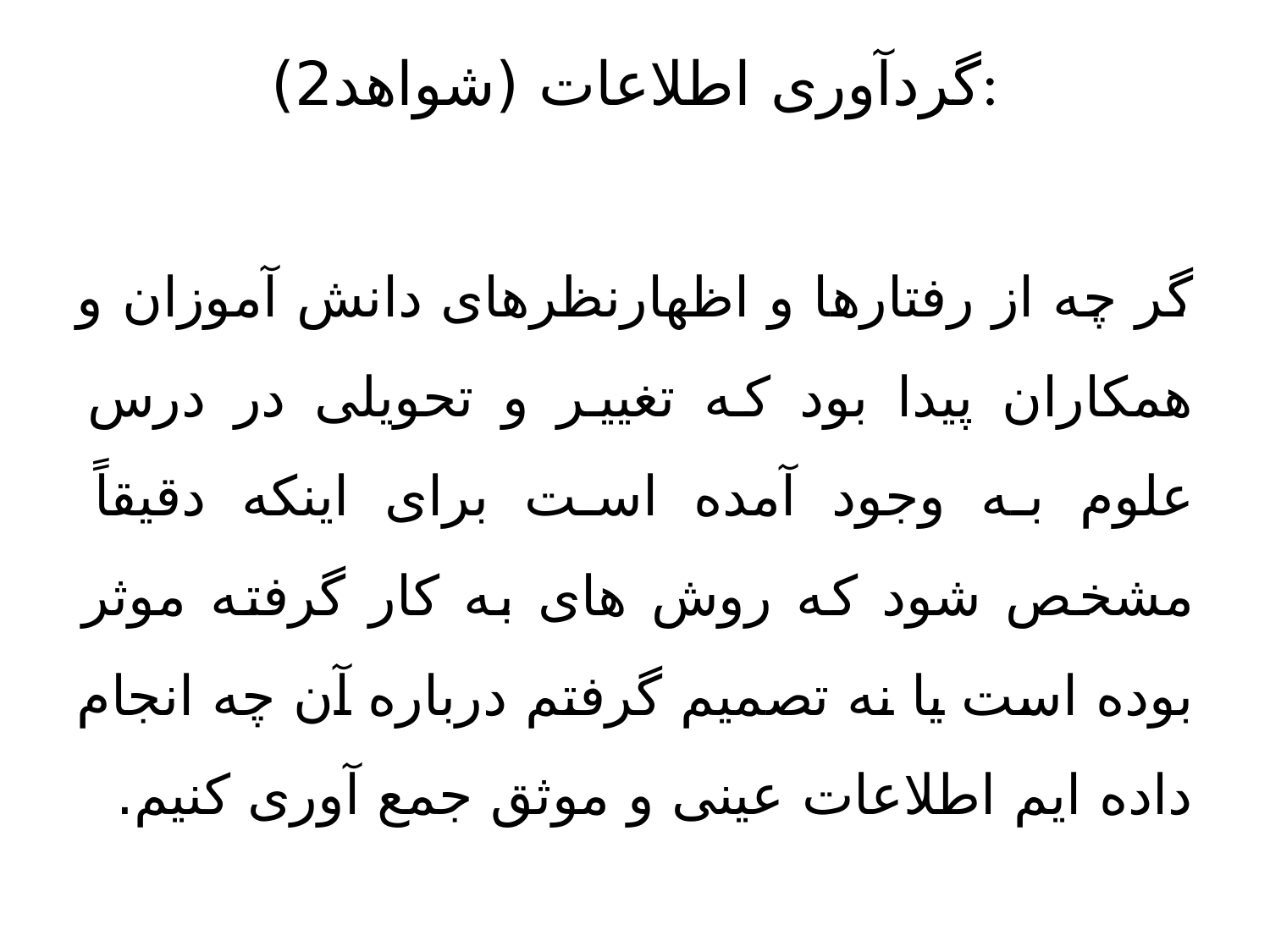

# گردآوری اطلاعات (شواهد2):
گر چه از رفتارها و اظهارنظرهای دانش آموزان و همکاران پیدا بود که تغییر و تحویلی در درس علوم به وجود آمده است برای اینکه دقیقاً مشخص شود که روش های به کار گرفته موثر بوده است یا نه تصمیم گرفتم درباره آن چه انجام داده ایم اطلاعات عینی و موثق جمع آوری کنیم.